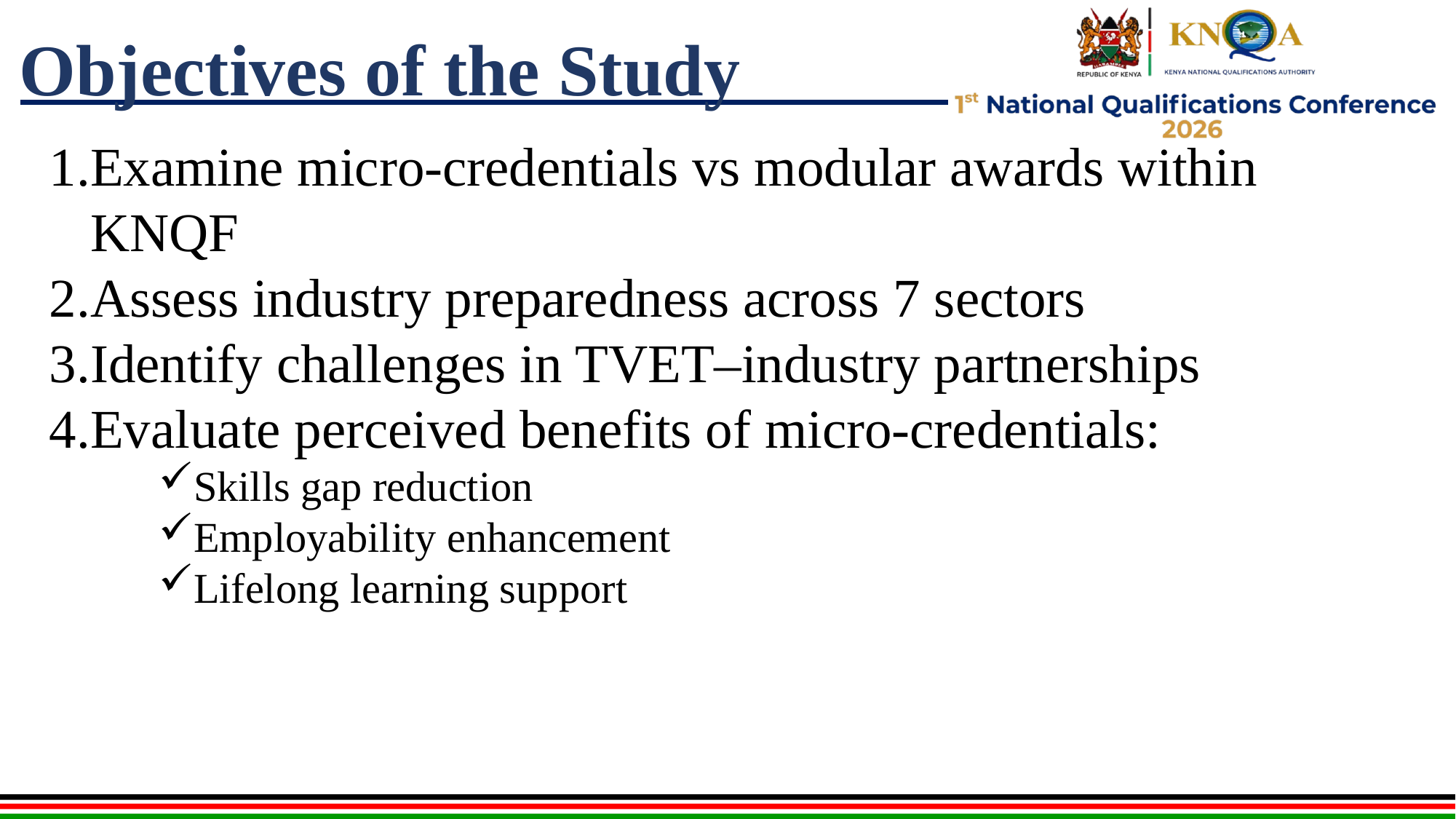

# Objectives of the Study
Examine micro-credentials vs modular awards within KNQF
Assess industry preparedness across 7 sectors
Identify challenges in TVET–industry partnerships
Evaluate perceived benefits of micro-credentials:
Skills gap reduction
Employability enhancement
Lifelong learning support